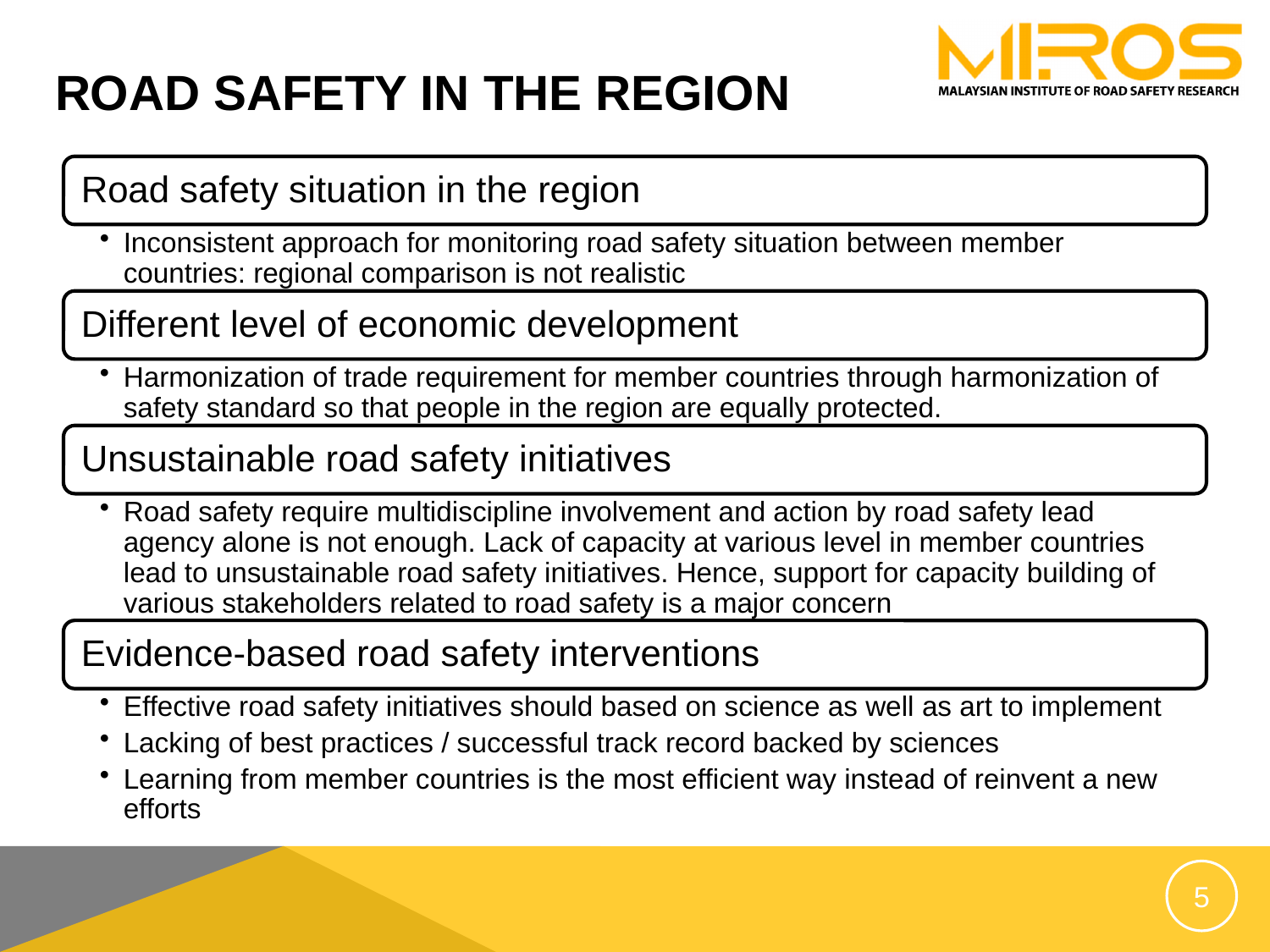

# Road Safety in the Region
Road safety situation in the region
Inconsistent approach for monitoring road safety situation between member countries: regional comparison is not realistic
Different level of economic development
Harmonization of trade requirement for member countries through harmonization of safety standard so that people in the region are equally protected.
Unsustainable road safety initiatives
Road safety require multidiscipline involvement and action by road safety lead agency alone is not enough. Lack of capacity at various level in member countries lead to unsustainable road safety initiatives. Hence, support for capacity building of various stakeholders related to road safety is a major concern
Evidence-based road safety interventions
Effective road safety initiatives should based on science as well as art to implement
Lacking of best practices / successful track record backed by sciences
Learning from member countries is the most efficient way instead of reinvent a new efforts
5